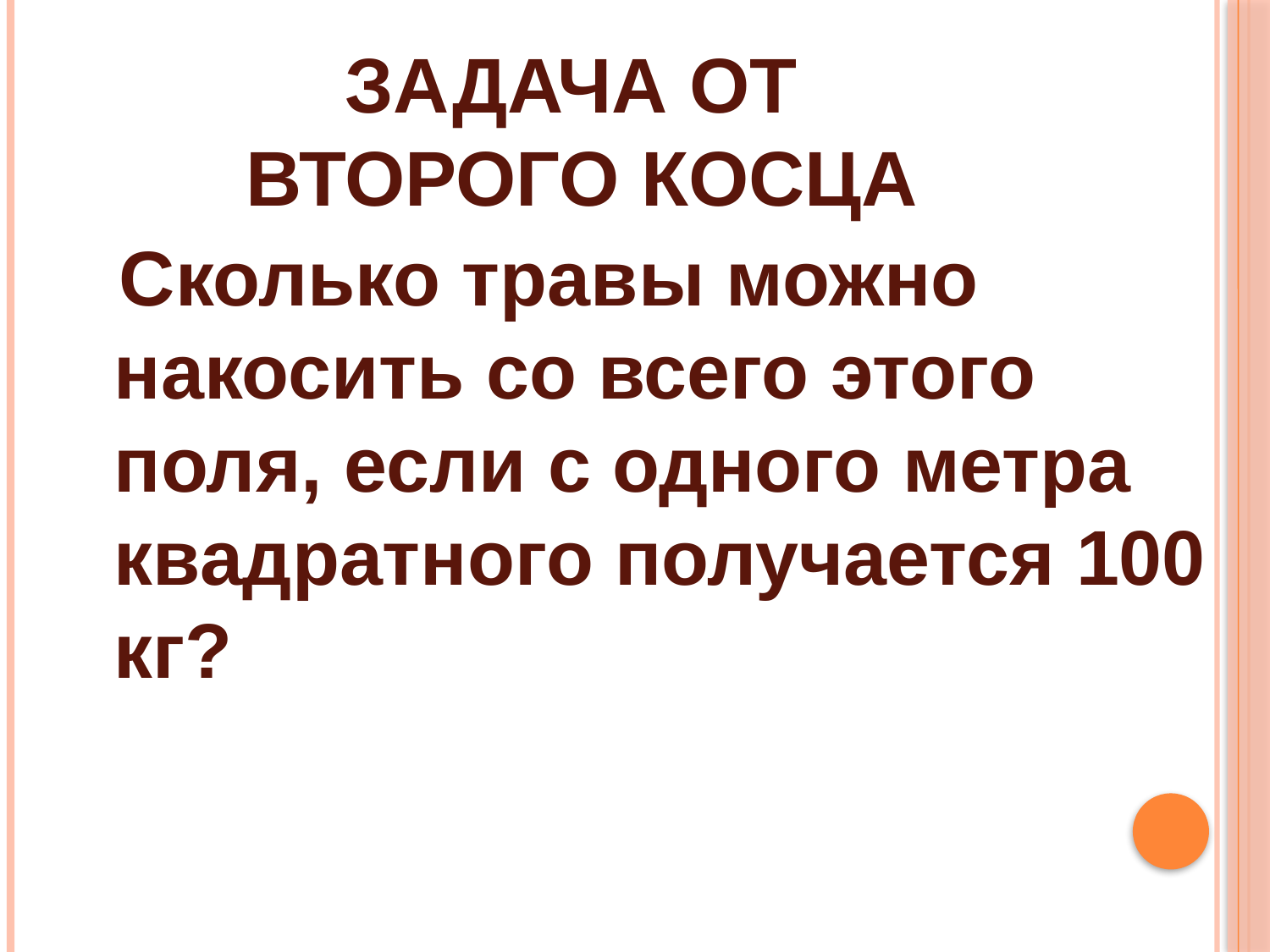

# Задача от второго косца
  Сколько травы можно накосить со всего этого поля, если с одного метра квадратного получается 100 кг?